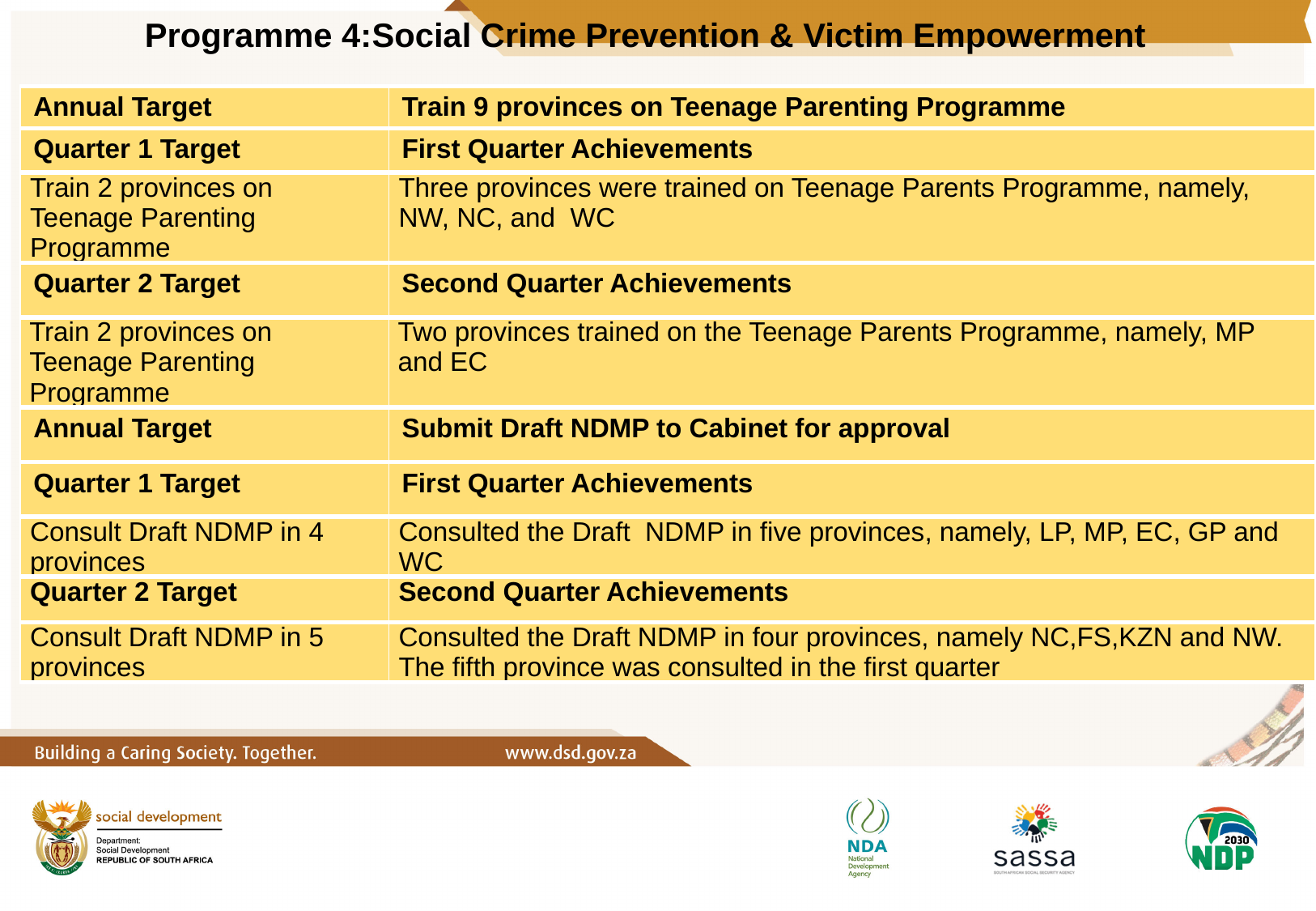

Programme 4:Social Crime Prevention & Victim Empowerment
| Annual Target | Train 9 provinces on Teenage Parenting Programme |
| --- | --- |
| Quarter 1 Target | First Quarter Achievements |
| Train 2 provinces on Teenage Parenting Programme | Three provinces were trained on Teenage Parents Programme, namely, NW, NC, and WC |
| Quarter 2 Target | Second Quarter Achievements |
| Train 2 provinces on Teenage Parenting Programme | Two provinces trained on the Teenage Parents Programme, namely, MP and EC |
| Annual Target | Submit Draft NDMP to Cabinet for approval |
| Quarter 1 Target | First Quarter Achievements |
| Consult Draft NDMP in 4 provinces | Consulted the Draft NDMP in five provinces, namely, LP, MP, EC, GP and WC |
| Quarter 2 Target | Second Quarter Achievements |
| Consult Draft NDMP in 5 provinces | Consulted the Draft NDMP in four provinces, namely NC,FS,KZN and NW. The fifth province was consulted in the first quarter |